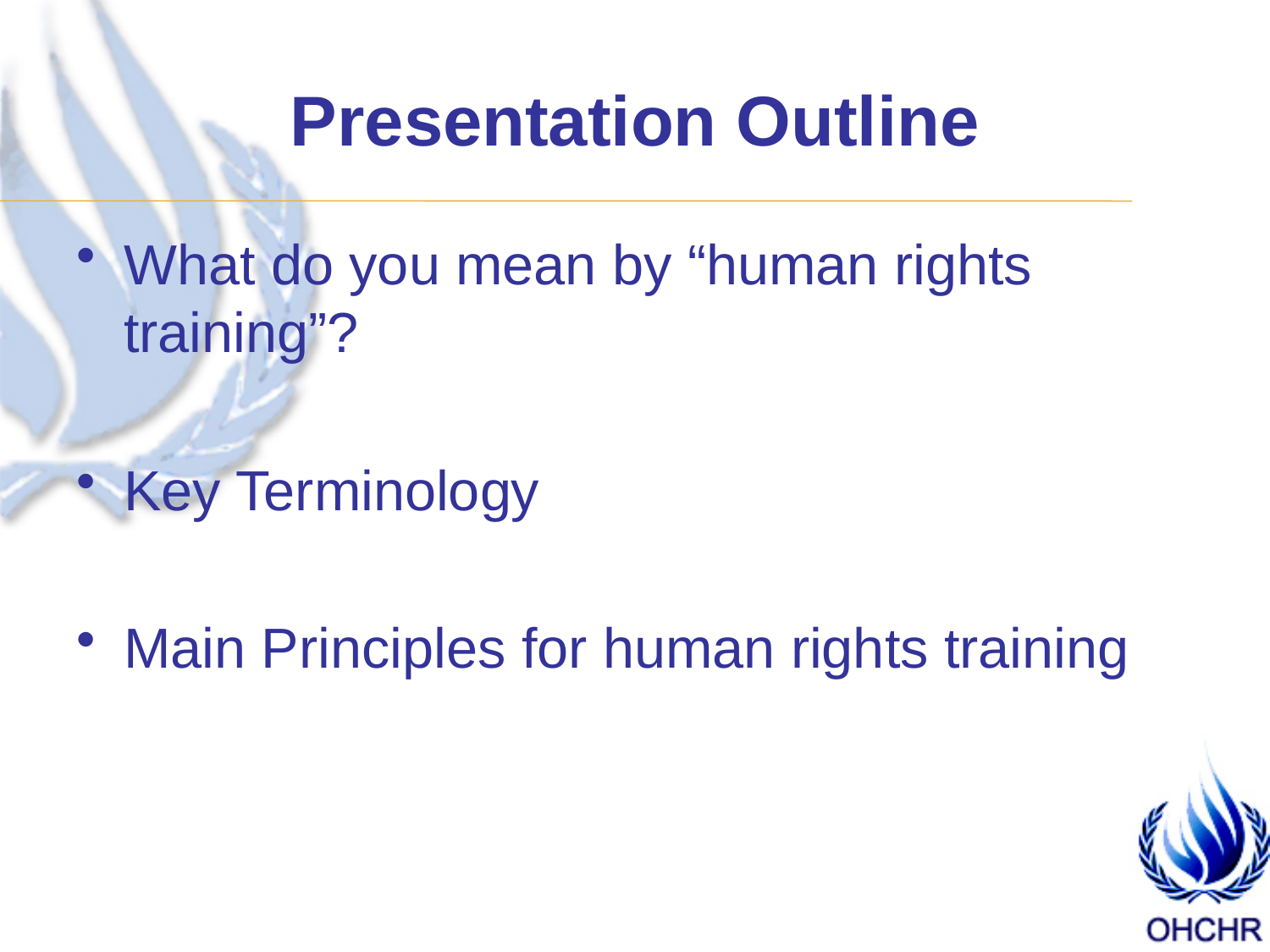

# Presentation Outline
What do you mean by “human rights training”?

Key Terminology

Main Principles for human rights training